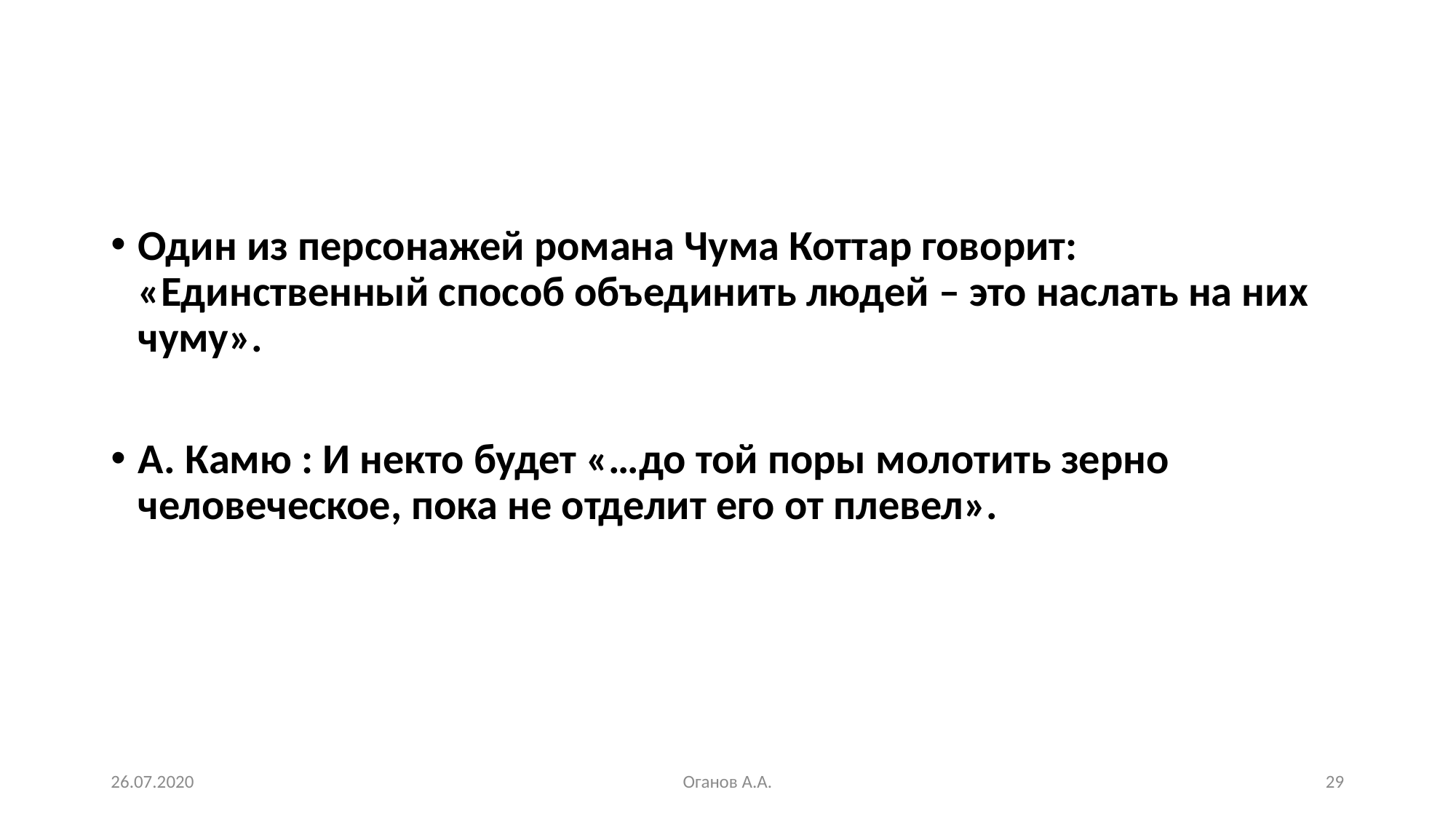

#
Один из персонажей романа Чума Коттар говорит: «Единственный способ объединить людей – это наслать на них чуму».

А. Камю : И некто будет «…до той поры молотить зерно человеческое, пока не отделит его от плевел».
26.07.2020
Оганов А.А.
29